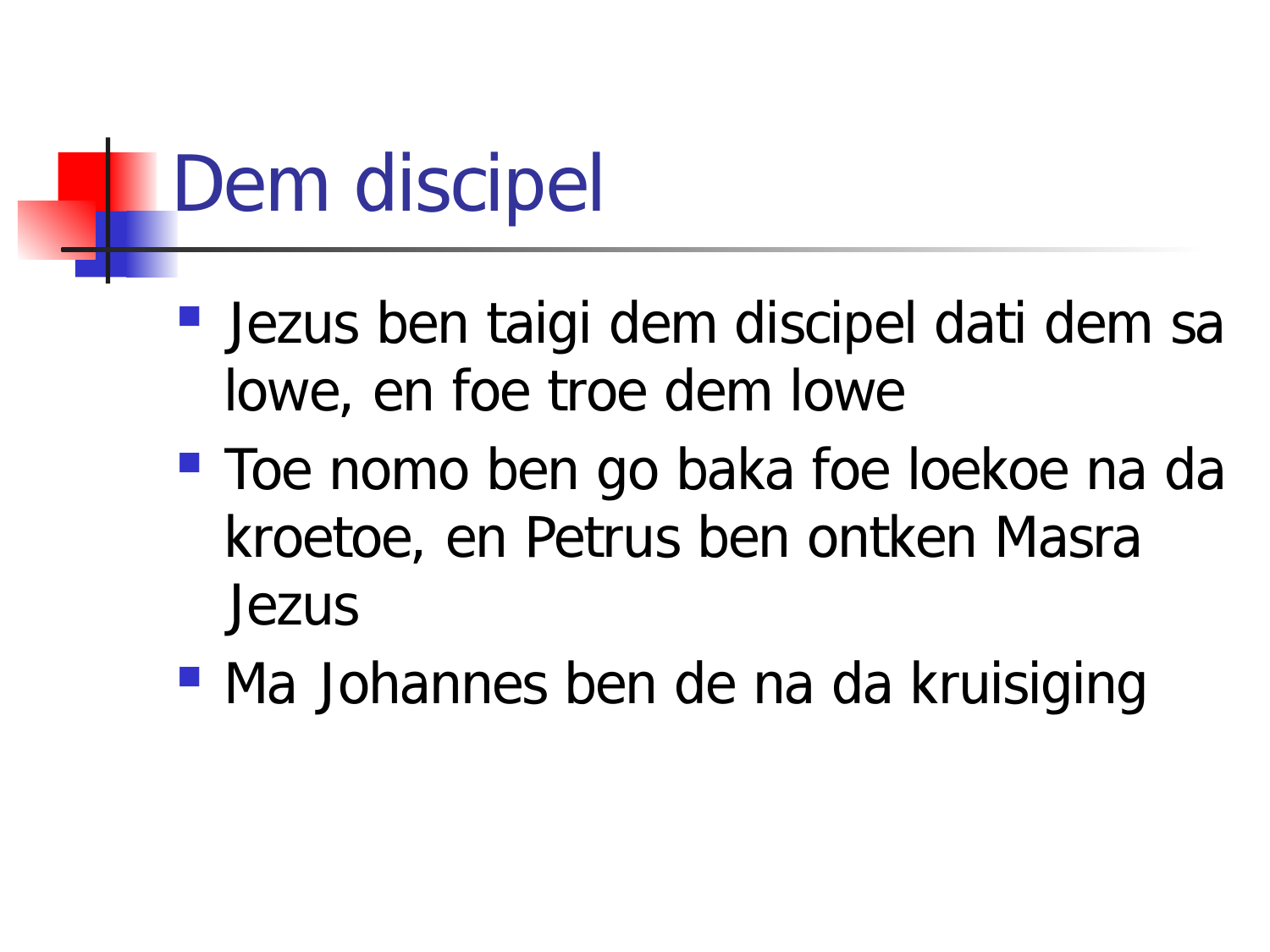

# Dem discipel
Jezus ben taigi dem discipel dati dem sa lowe, en foe troe dem lowe
Toe nomo ben go baka foe loekoe na da kroetoe, en Petrus ben ontken Masra Jezus
Ma Johannes ben de na da kruisiging